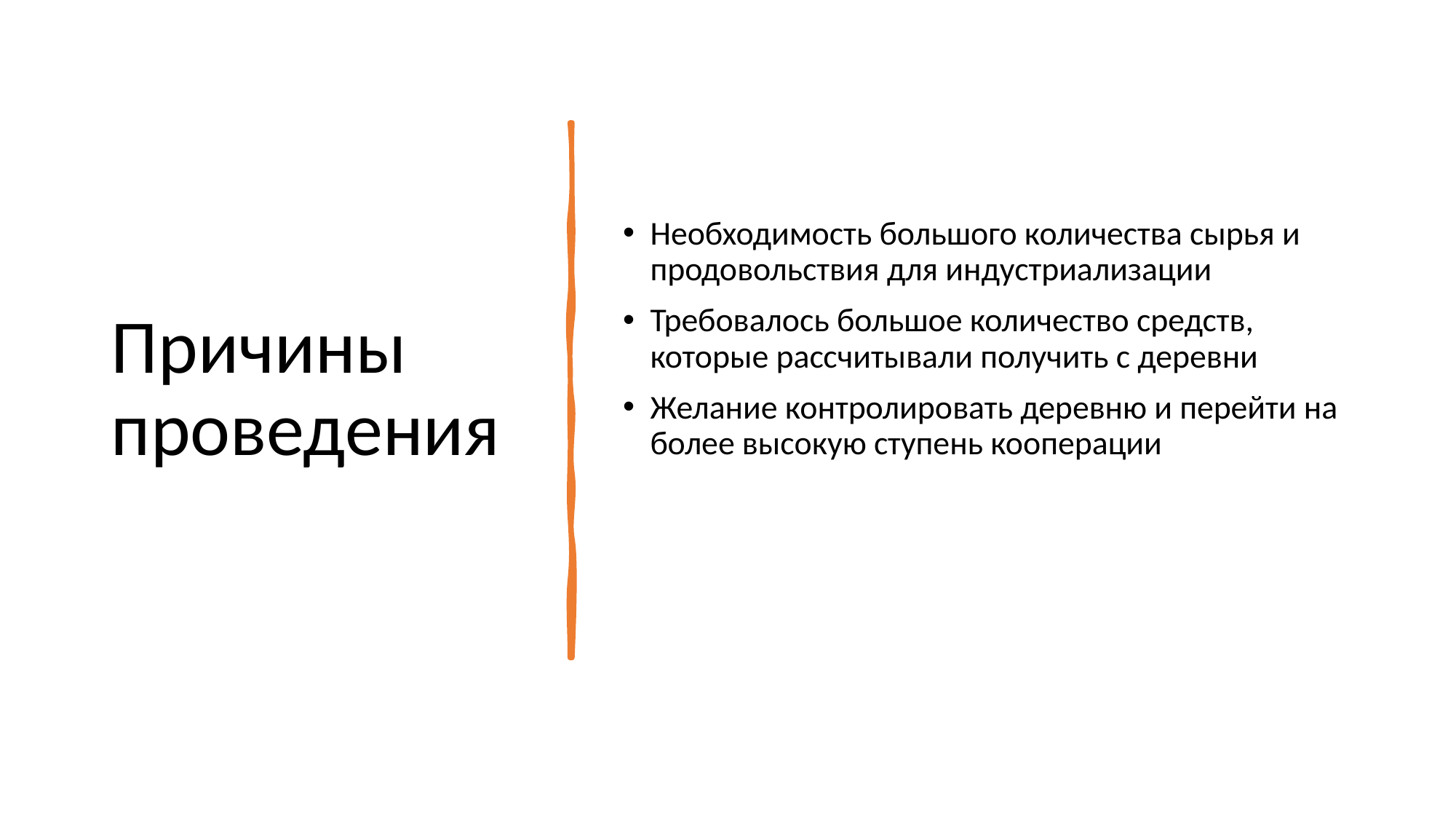

# Причины проведения
Необходимость большого количества сырья и продовольствия для индустриализации
Требовалось большое количество средств, которые рассчитывали получить с деревни
Желание контролировать деревню и перейти на более высокую ступень кооперации